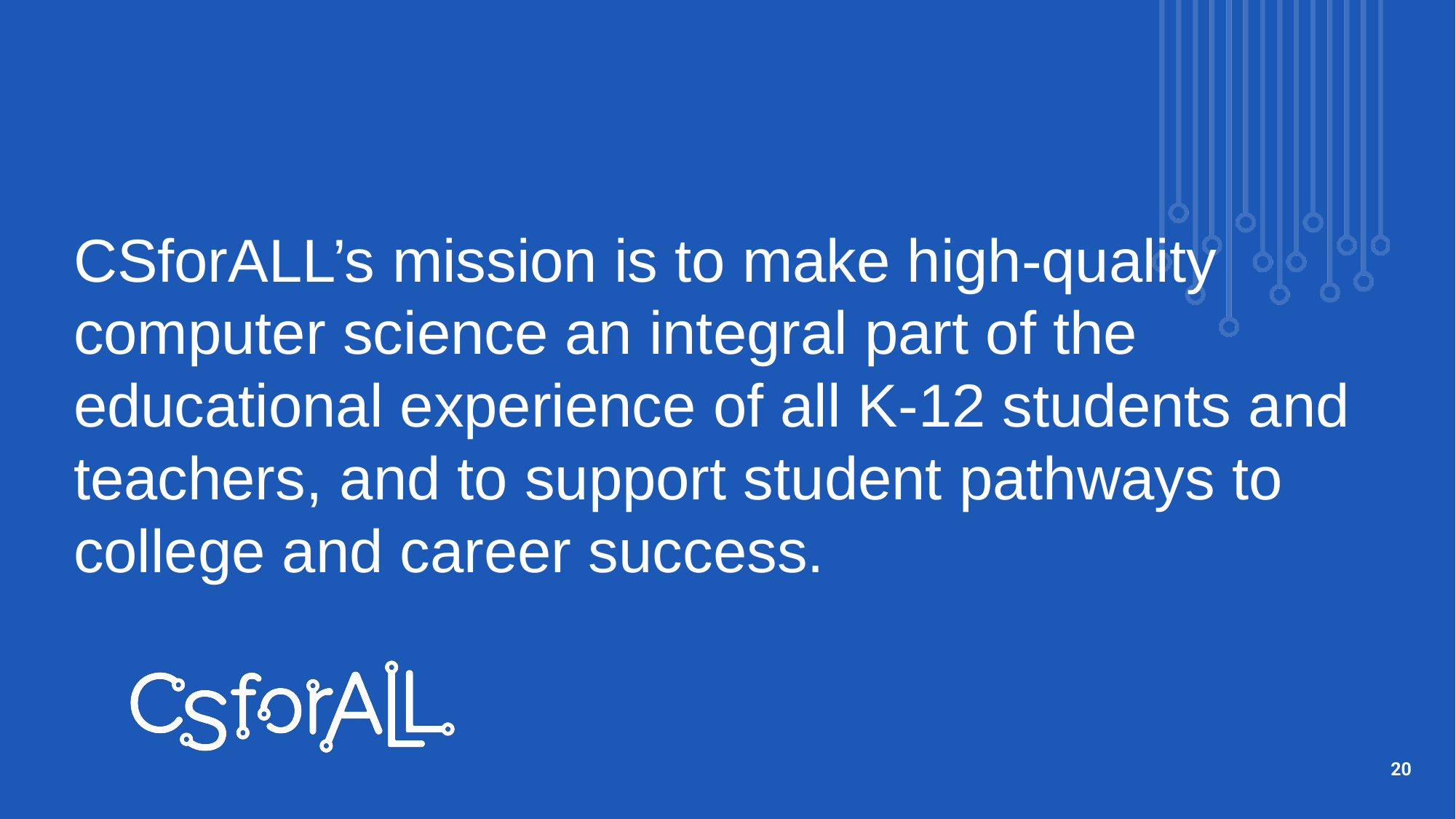

CSforALL mIssion Statement
CSforALL’s mission is to make high-quality computer science an integral part of the educational experience of all K-12 students and teachers, and to support student pathways to college and career success.
 20